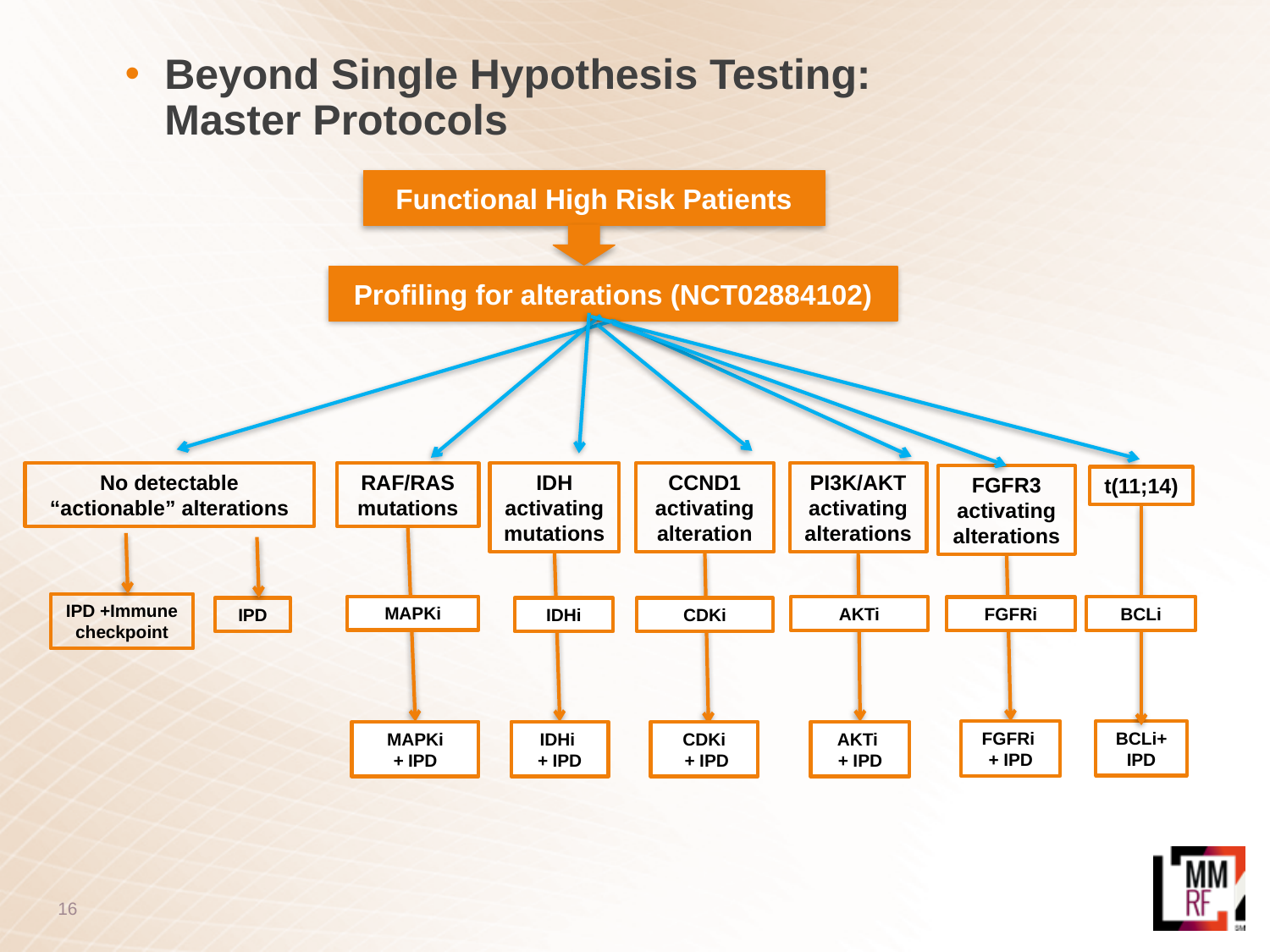

Beyond Single Hypothesis Testing: Master Protocols
Functional High Risk Patients

Profiling for alterations (NCT02884102)
No detectable “actionable” alterations
RAF/RAS mutations
IDH activating mutations
CCND1 activating alteration
PI3K/AKT activating alterations
t(11;14)
IPD +Immune checkpoint
MAPKi
BCLi
AKTi
IPD
IDHi
CDKi
BCLi+ IPD
MAPKi
+ IPD
IDHi
+ IPD
CDKi
 + IPD
AKTi
+ IPD
FGFR3 activating alterations
FGFRi
FGFRi
+ IPD